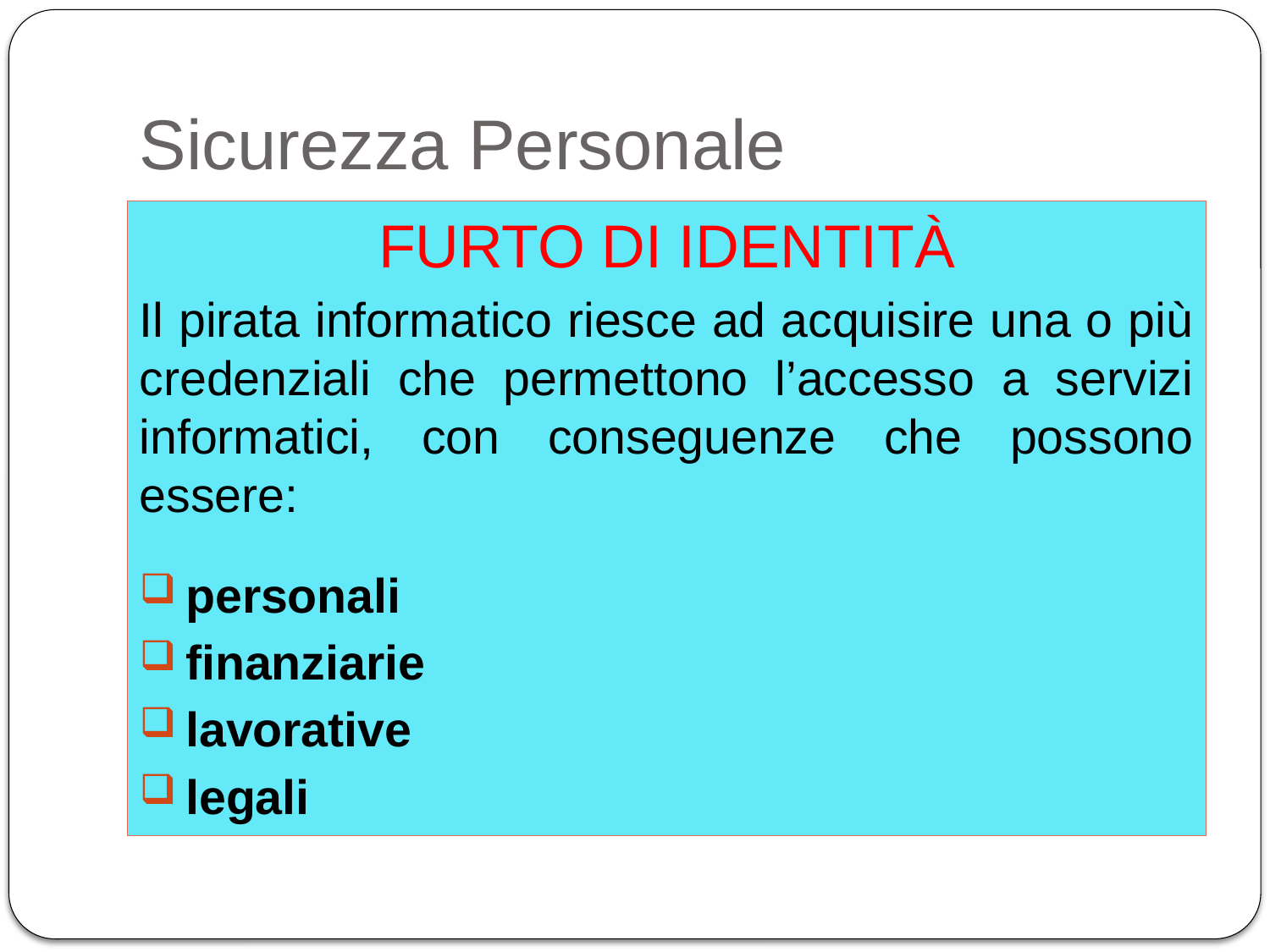

# Sicurezza Personale
FURTO DI IDENTITÀ
Il pirata informatico riesce ad acquisire una o più credenziali che permettono l’accesso a servizi informatici, con conseguenze che possono essere:

 personali
 finanziarie
 lavorative
 legali